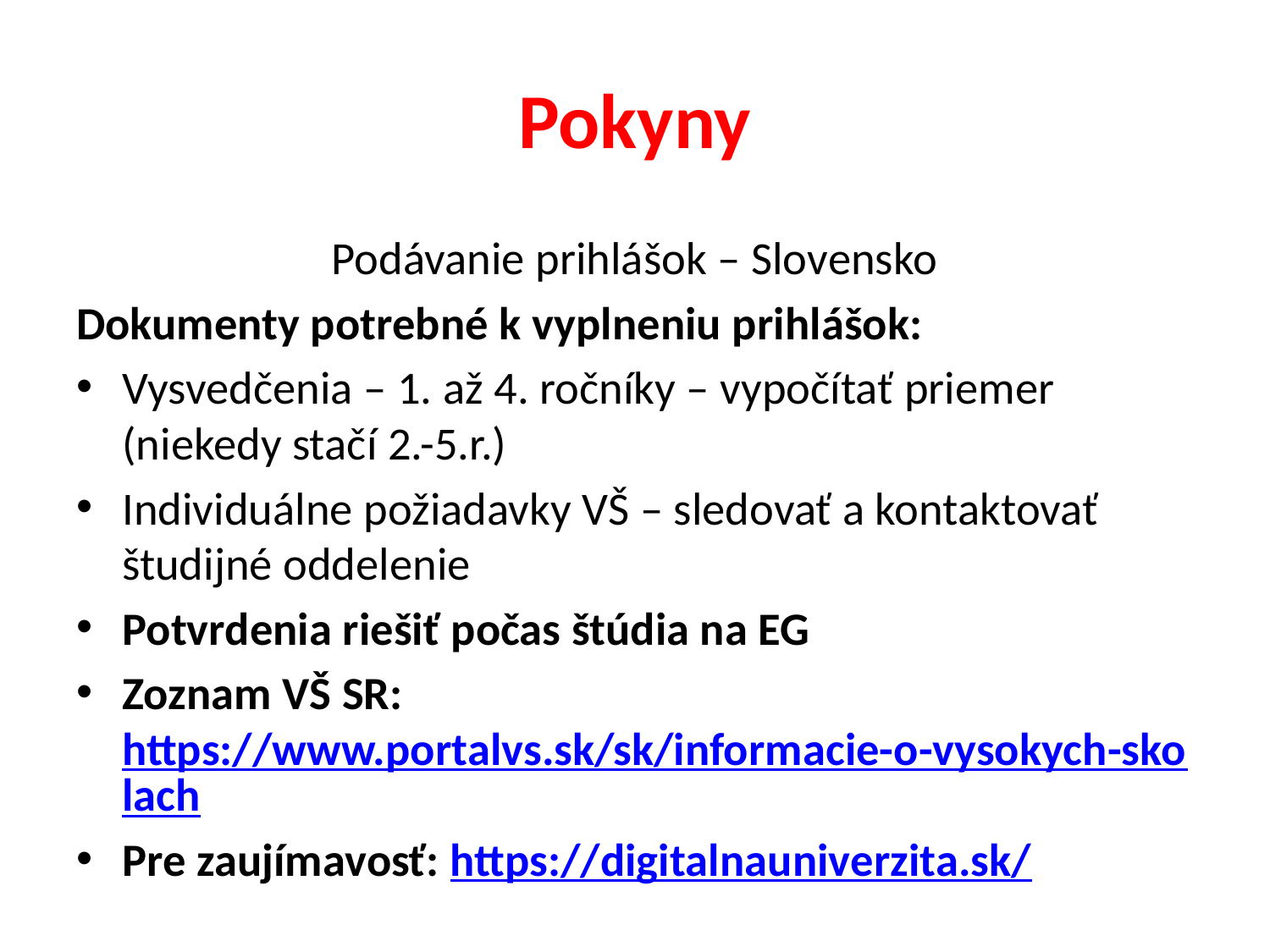

# Pokyny
Podávanie prihlášok – Slovensko
Dokumenty potrebné k vyplneniu prihlášok:
Vysvedčenia – 1. až 4. ročníky – vypočítať priemer (niekedy stačí 2.-5.r.)
Individuálne požiadavky VŠ – sledovať a kontaktovať študijné oddelenie
Potvrdenia riešiť počas štúdia na EG
Zoznam VŠ SR: https://www.portalvs.sk/sk/informacie-o-vysokych-skolach
Pre zaujímavosť: https://digitalnauniverzita.sk/